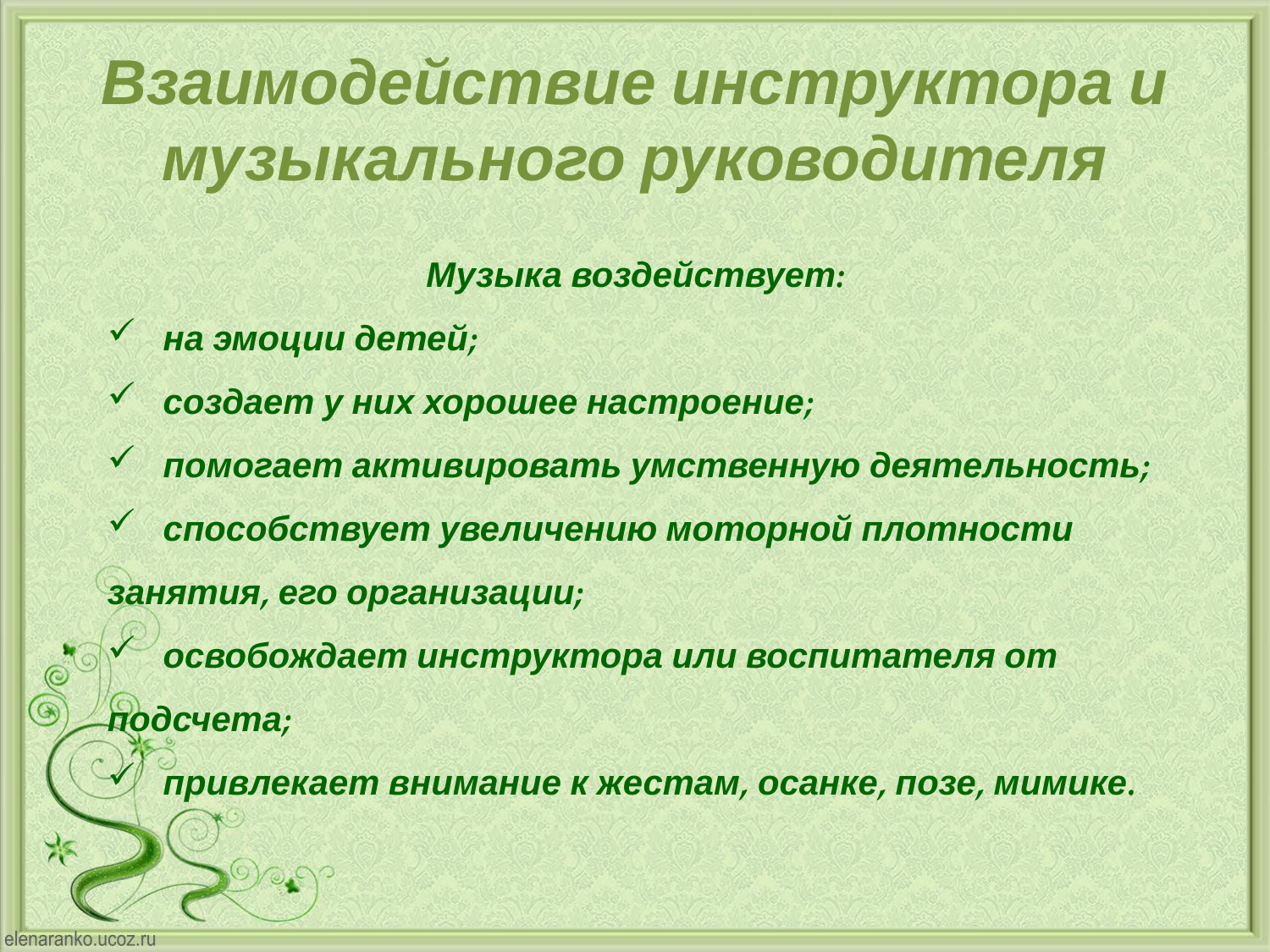

# Взаимодействие инструктора и музыкального руководителя
Музыка воздействует:
   на эмоции детей;
   создает у них хорошее настроение;
   помогает активировать умственную деятельность;
   способствует увеличению моторной плотности занятия, его организации;
   освобождает инструктора или воспитателя от подсчета;
   привлекает внимание к жестам, осанке, позе, мимике.